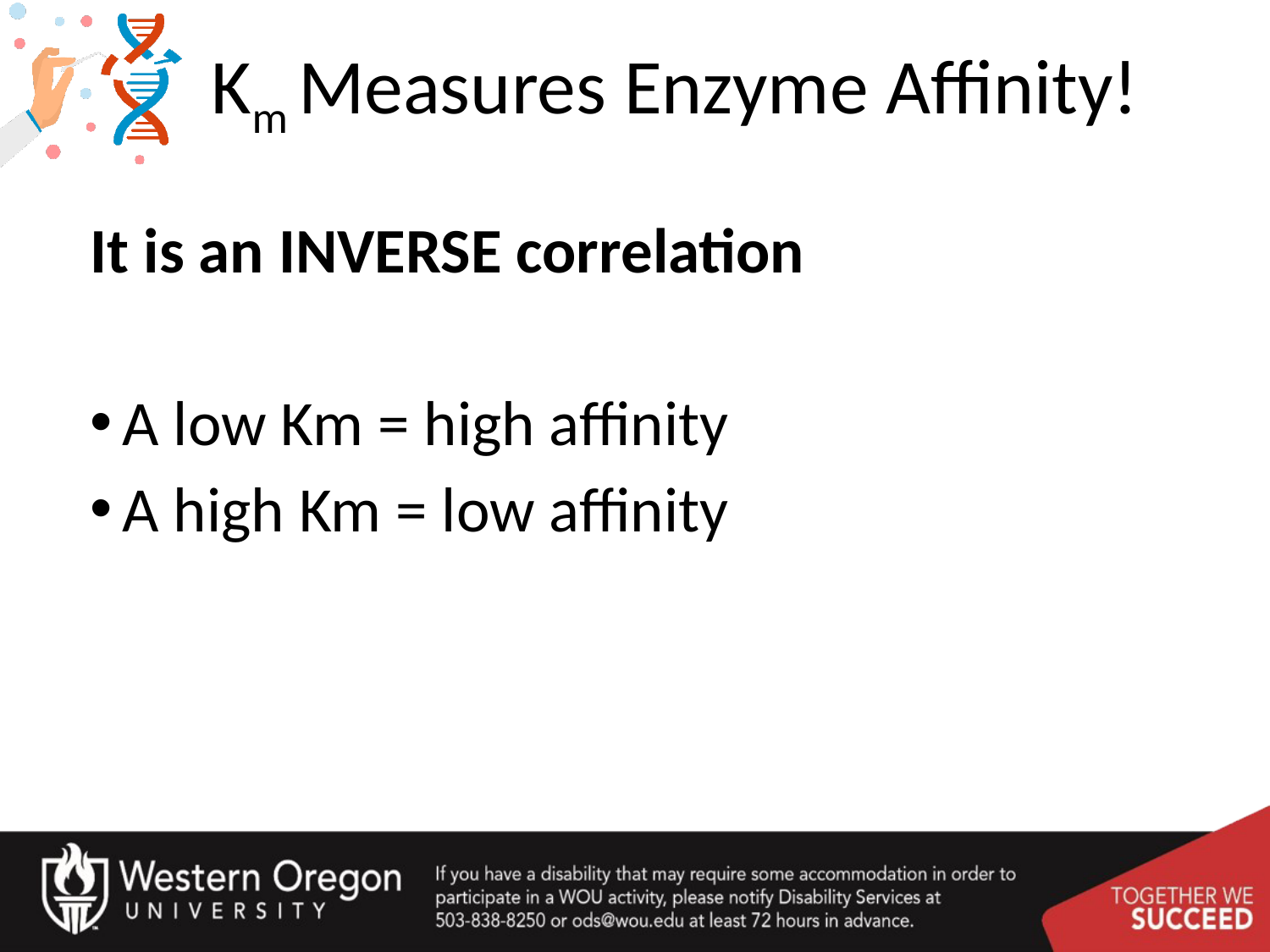

# Km Measures Enzyme Affinity!
It is an INVERSE correlation

A low Km = high affinity
A high Km = low affinity